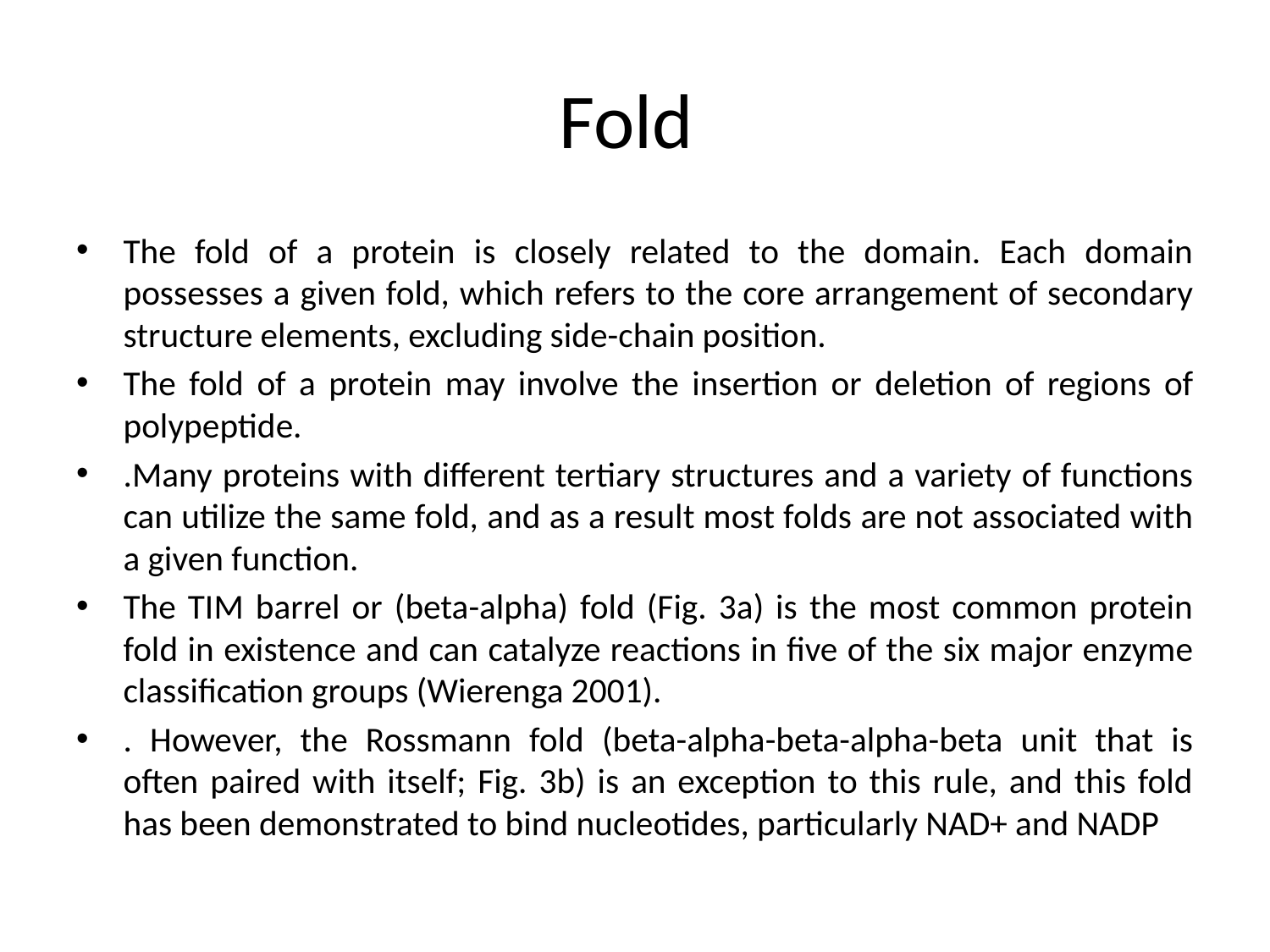

# Fold
The fold of a protein is closely related to the domain. Each domain possesses a given fold, which refers to the core arrangement of secondary structure elements, excluding side-chain position.
The fold of a protein may involve the insertion or deletion of regions of polypeptide.
.Many proteins with different tertiary structures and a variety of functions can utilize the same fold, and as a result most folds are not associated with a given function.
The TIM barrel or (beta-alpha) fold (Fig. 3a) is the most common protein fold in existence and can catalyze reactions in ﬁve of the six major enzyme classiﬁcation groups (Wierenga 2001).
. However, the Rossmann fold (beta-alpha-beta-alpha-beta unit that is often paired with itself; Fig. 3b) is an exception to this rule, and this fold has been demonstrated to bind nucleotides, particularly NAD+ and NADP